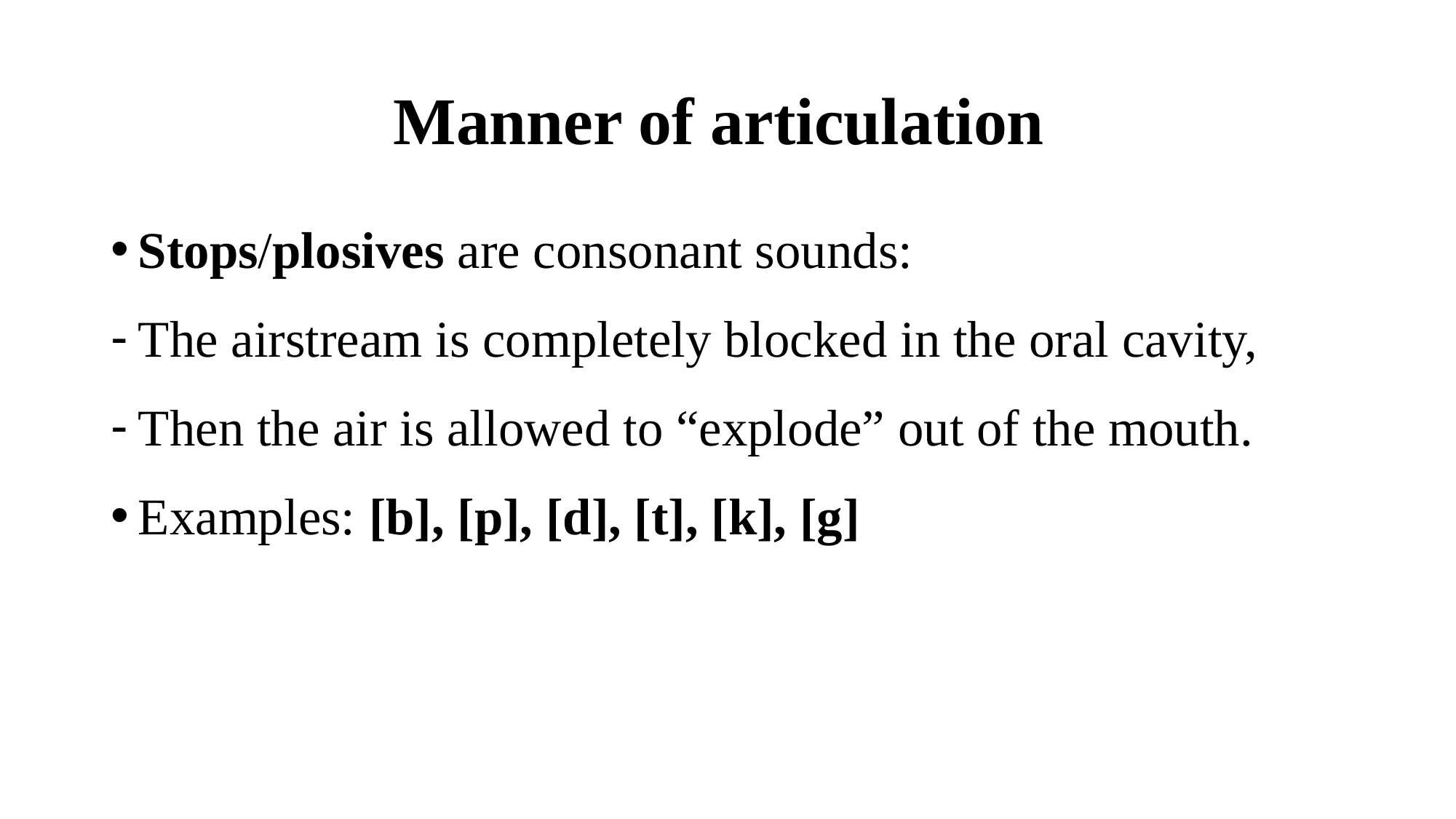

# Manner of articulation
Stops/plosives are consonant sounds:
The airstream is completely blocked in the oral cavity,
Then the air is allowed to “explode” out of the mouth.
Examples: [b], [p], [d], [t], [k], [g]